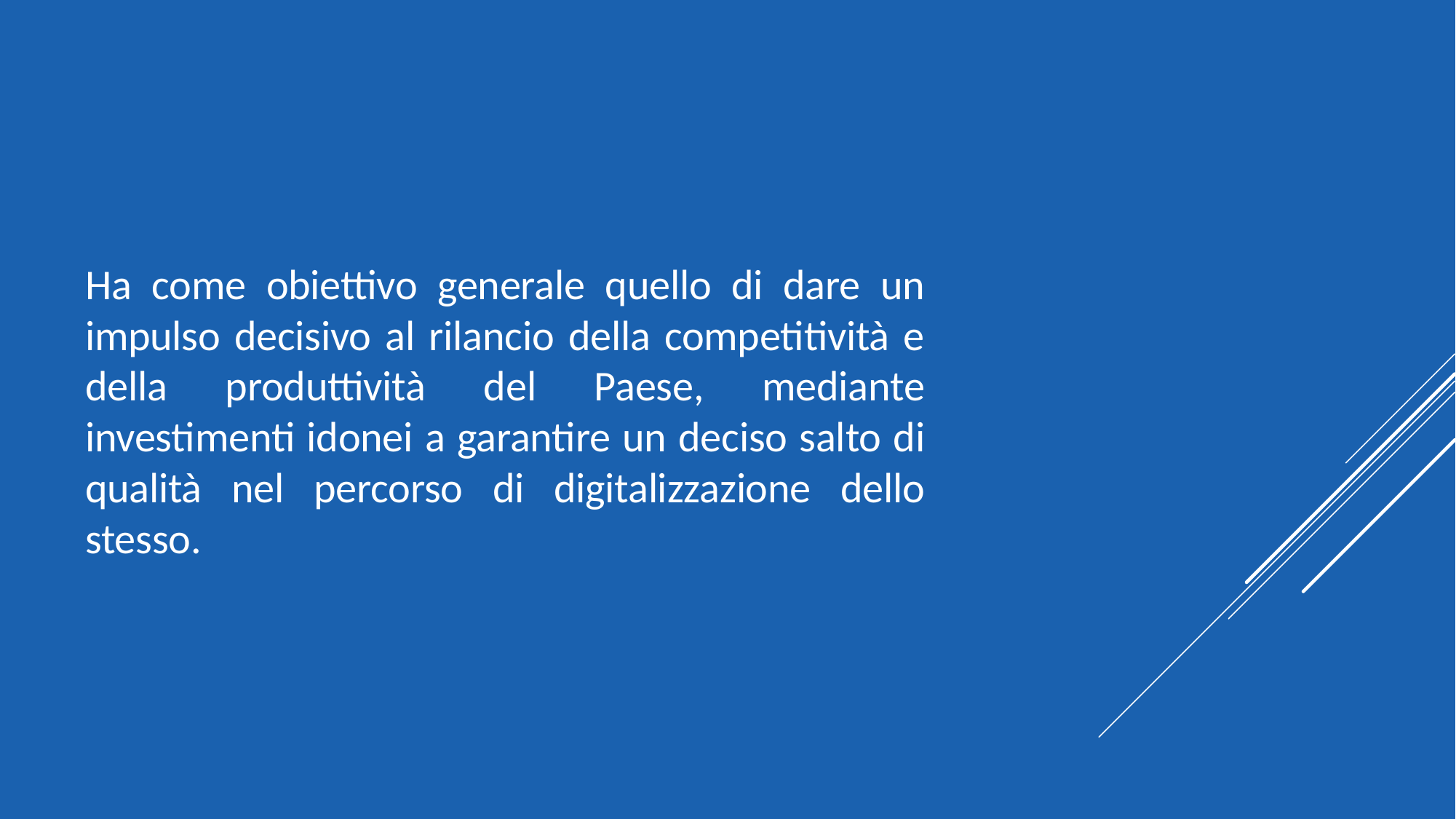

Ha come obiettivo generale quello di dare un impulso decisivo al rilancio della competitività e della produttività del Paese, mediante investimenti idonei a garantire un deciso salto di qualità nel percorso di digitalizzazione dello stesso.